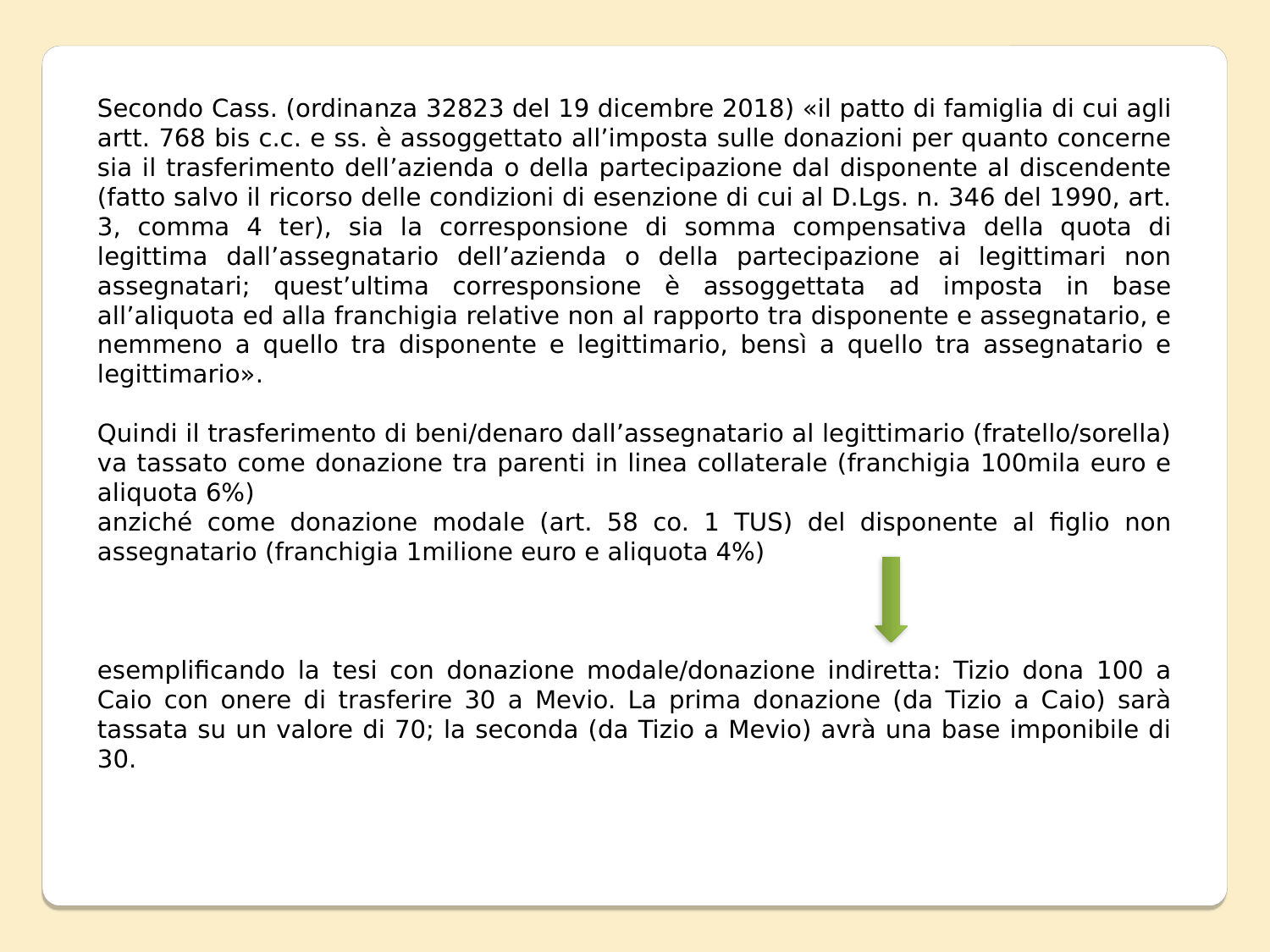

Secondo Cass. (ordinanza 32823 del 19 dicembre 2018) «il patto di famiglia di cui agli artt. 768 bis c.c. e ss. è assoggettato all’imposta sulle donazioni per quanto concerne sia il trasferimento dell’azienda o della partecipazione dal disponente al discendente (fatto salvo il ricorso delle condizioni di esenzione di cui al D.Lgs. n. 346 del 1990, art. 3, comma 4 ter), sia la corresponsione di somma compensativa della quota di legittima dall’assegnatario dell’azienda o della partecipazione ai legittimari non assegnatari; quest’ultima corresponsione è assoggettata ad imposta in base all’aliquota ed alla franchigia relative non al rapporto tra disponente e assegnatario, e nemmeno a quello tra disponente e legittimario, bensì a quello tra assegnatario e legittimario».

Quindi il trasferimento di beni/denaro dall’assegnatario al legittimario (fratello/sorella) va tassato come donazione tra parenti in linea collaterale (franchigia 100mila euro e aliquota 6%)
anziché come donazione modale (art. 58 co. 1 TUS) del disponente al figlio non assegnatario (franchigia 1milione euro e aliquota 4%)

esemplificando la tesi con donazione modale/donazione indiretta: Tizio dona 100 a Caio con onere di trasferire 30 a Mevio. La prima donazione (da Tizio a Caio) sarà tassata su un valore di 70; la seconda (da Tizio a Mevio) avrà una base imponibile di 30.